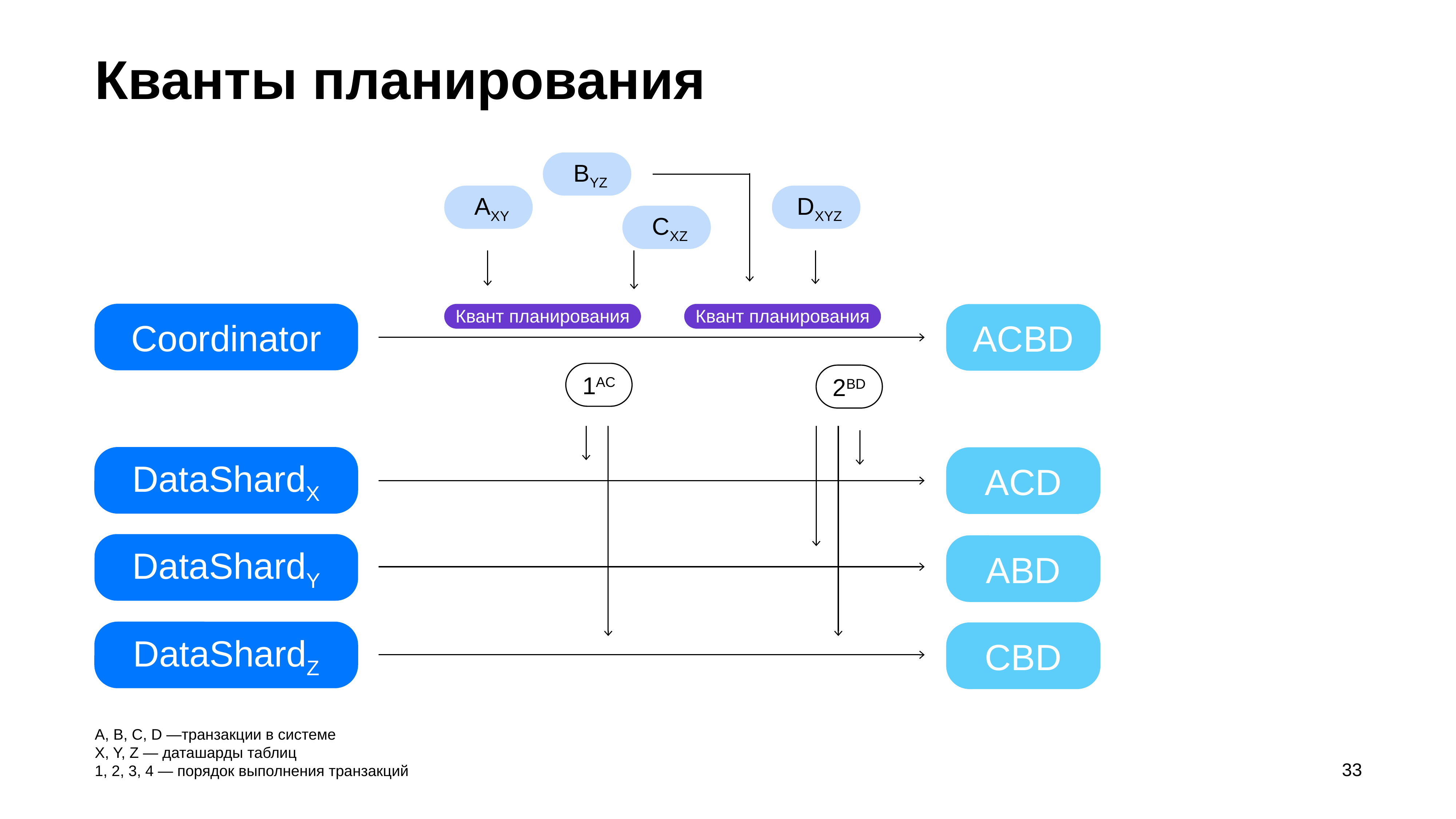

# Кванты планирования
 BYZ
 AXY
 DXYZ
 CXZ
Coordinator
Квант планирования
Квант планирования
ACBD
1AС
2BD
DataShardX
ACD
DataShardY
ABD
DataShardZ
CBD
33
A, B, C, D —транзакции в системе
X, Y, Z — даташарды таблиц
1, 2, 3, 4 — порядок выполнения транзакций